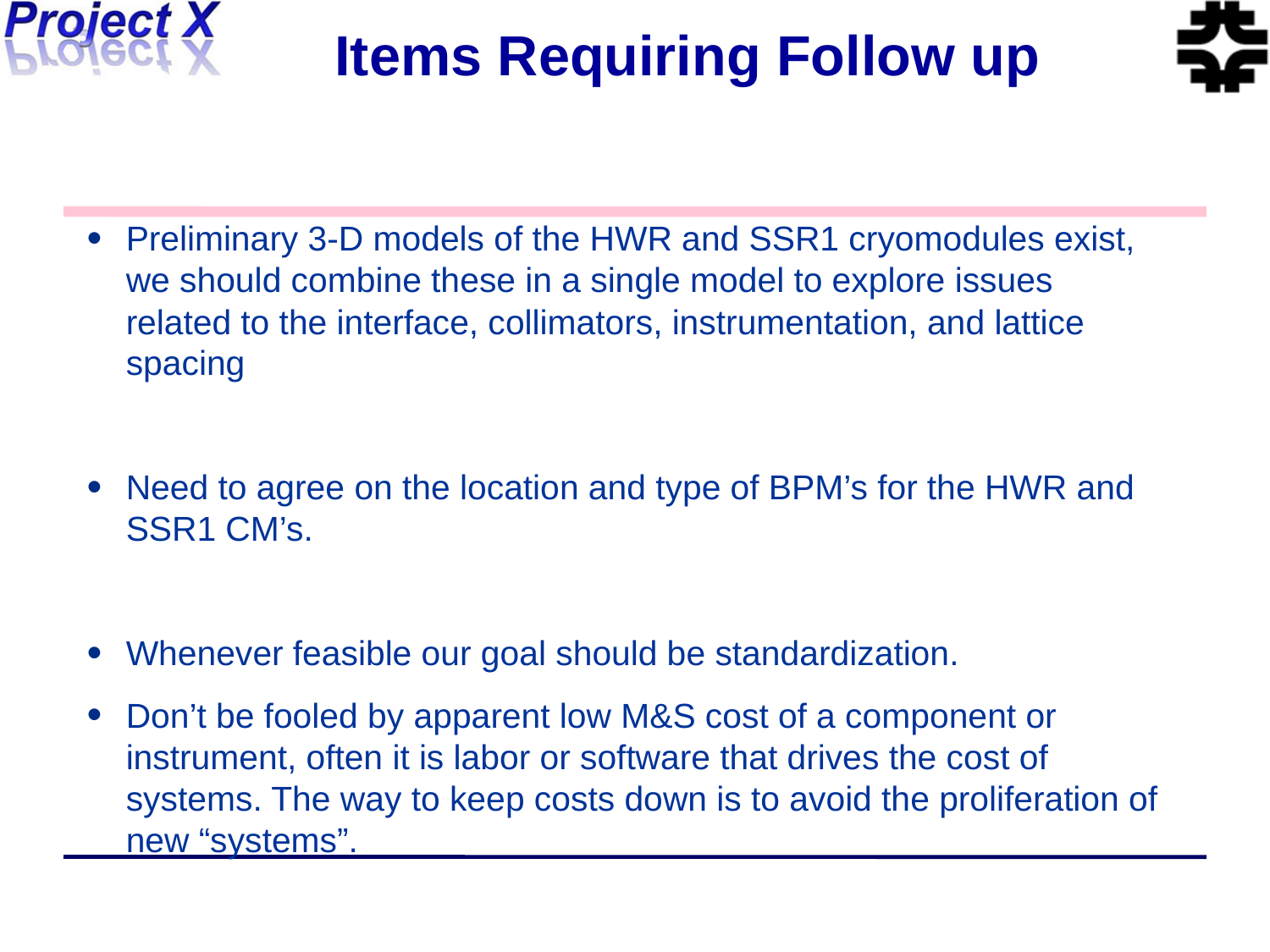

# Items Requiring Follow up
Preliminary 3-D models of the HWR and SSR1 cryomodules exist, we should combine these in a single model to explore issues related to the interface, collimators, instrumentation, and lattice spacing

Need to agree on the location and type of BPM’s for the HWR and SSR1 CM’s.

Whenever feasible our goal should be standardization.
Don’t be fooled by apparent low M&S cost of a component or instrument, often it is labor or software that drives the cost of systems. The way to keep costs down is to avoid the proliferation of new “systems”.